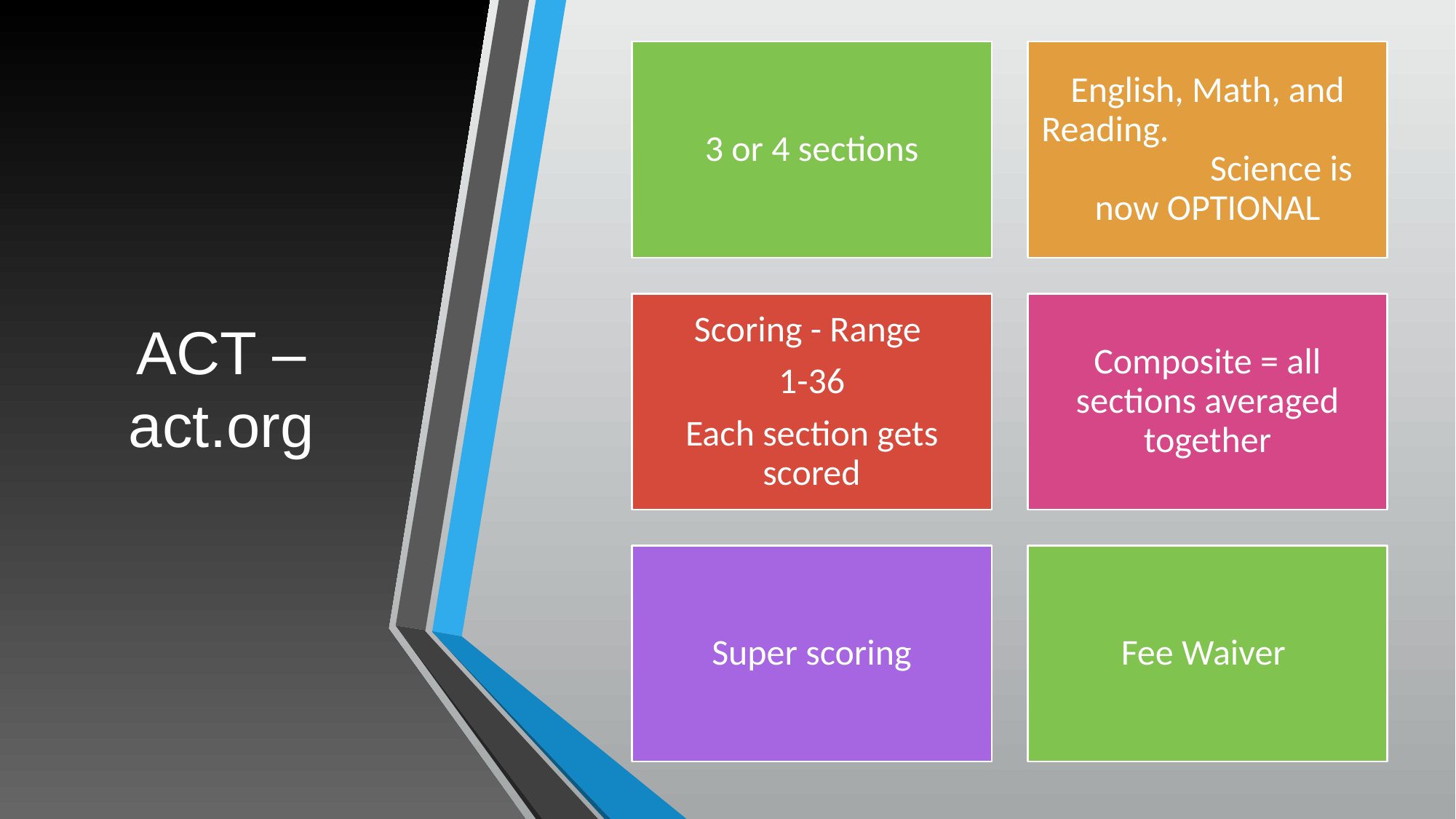

3 or 4 sections
English, Math, and Reading.                                            Science is now OPTIONAL
Scoring - Range
1-36
Each section gets scored
Composite = all sections averaged together
Super scoring
Fee Waiver
# ACT – act.org